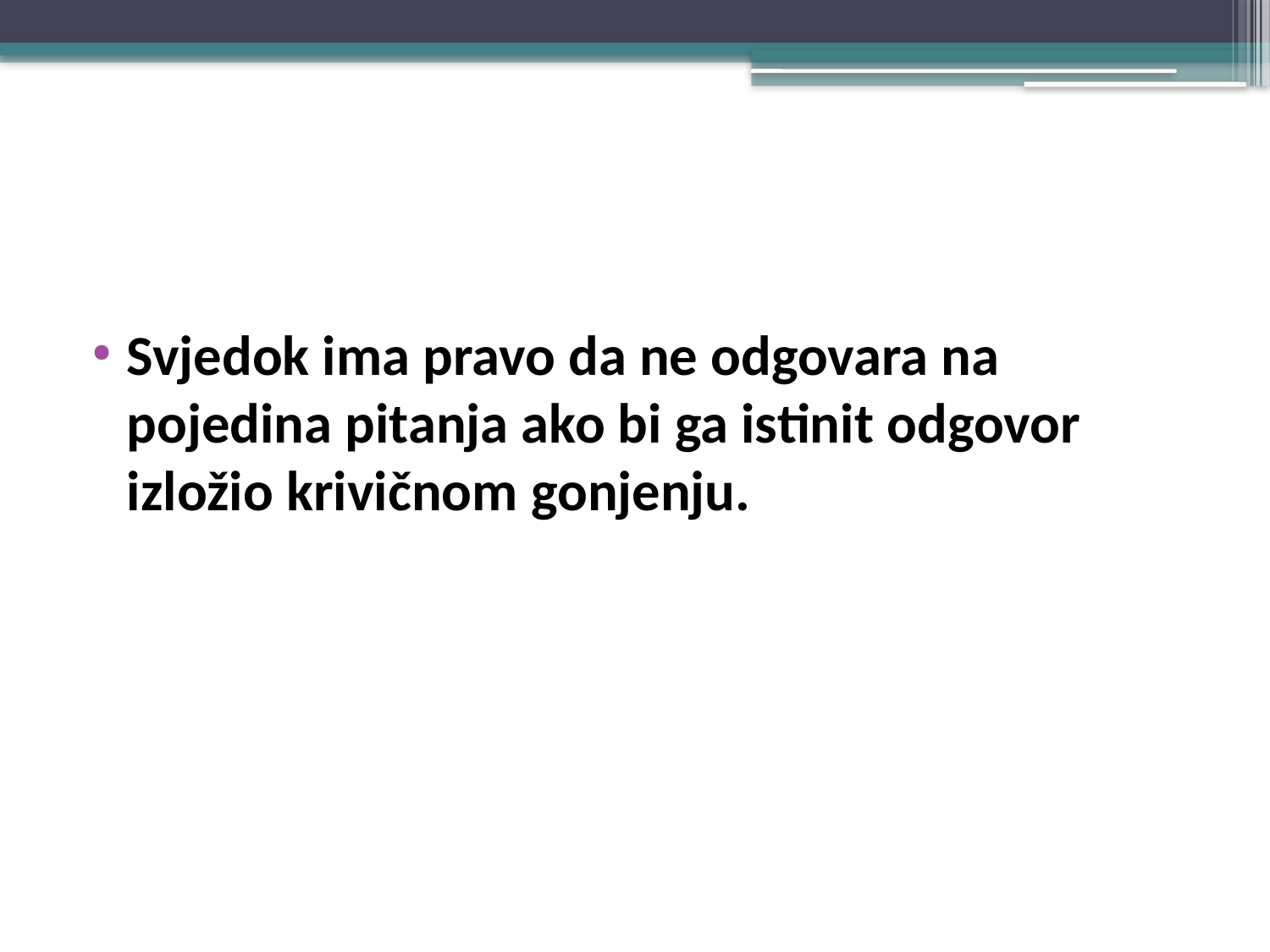

#
Svjedok ima pravo da ne odgovara na pojedina pitanja ako bi ga istinit odgovor izložio krivičnom gonjenju.